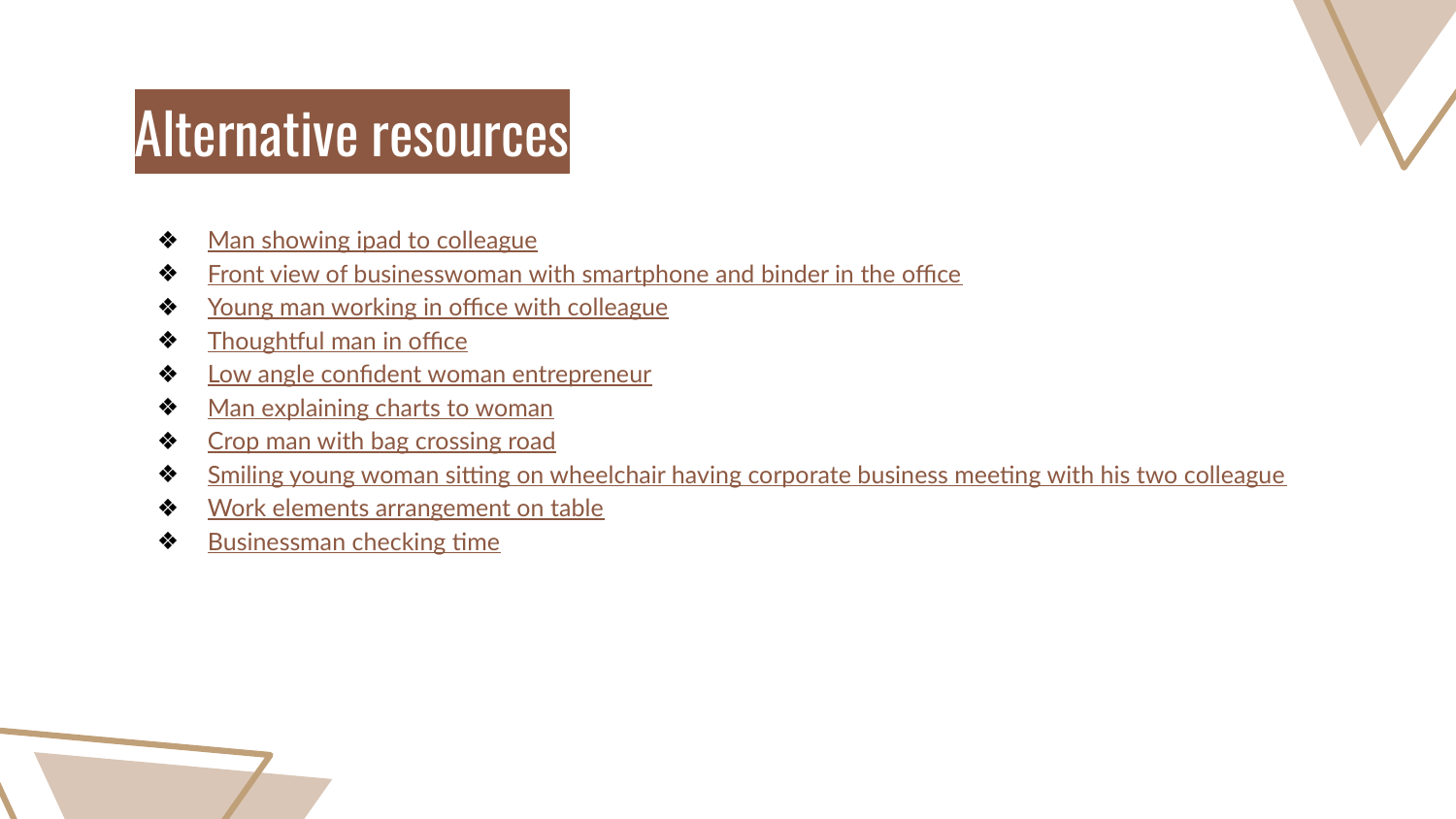

# Alternative resources
Man showing ipad to colleague
Front view of businesswoman with smartphone and binder in the office
Young man working in office with colleague
Thoughtful man in office
Low angle confident woman entrepreneur
Man explaining charts to woman
Crop man with bag crossing road
Smiling young woman sitting on wheelchair having corporate business meeting with his two colleague
Work elements arrangement on table
Businessman checking time